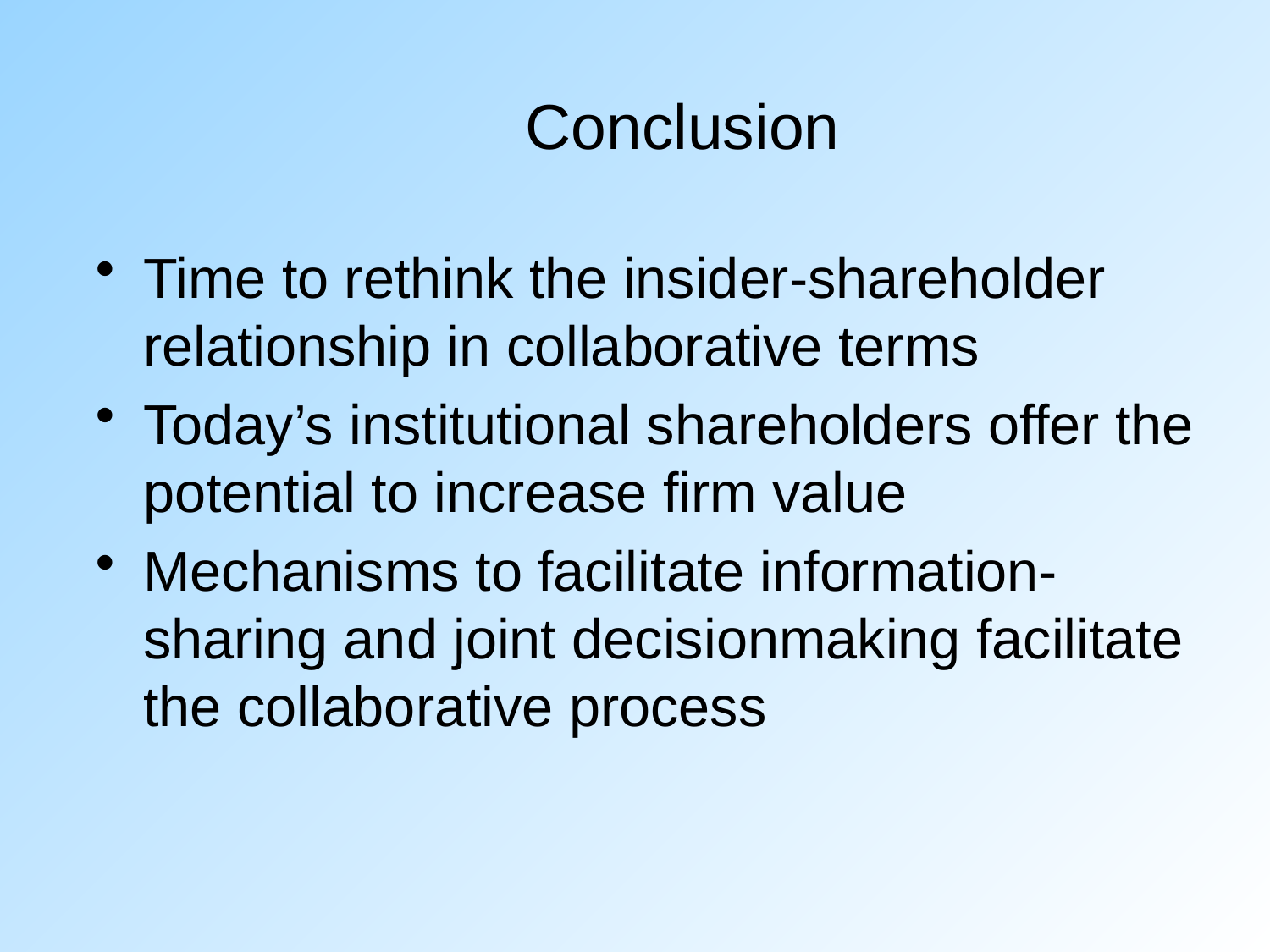

# Conclusion
Time to rethink the insider-shareholder relationship in collaborative terms
Today’s institutional shareholders offer the potential to increase firm value
Mechanisms to facilitate information-sharing and joint decisionmaking facilitate the collaborative process